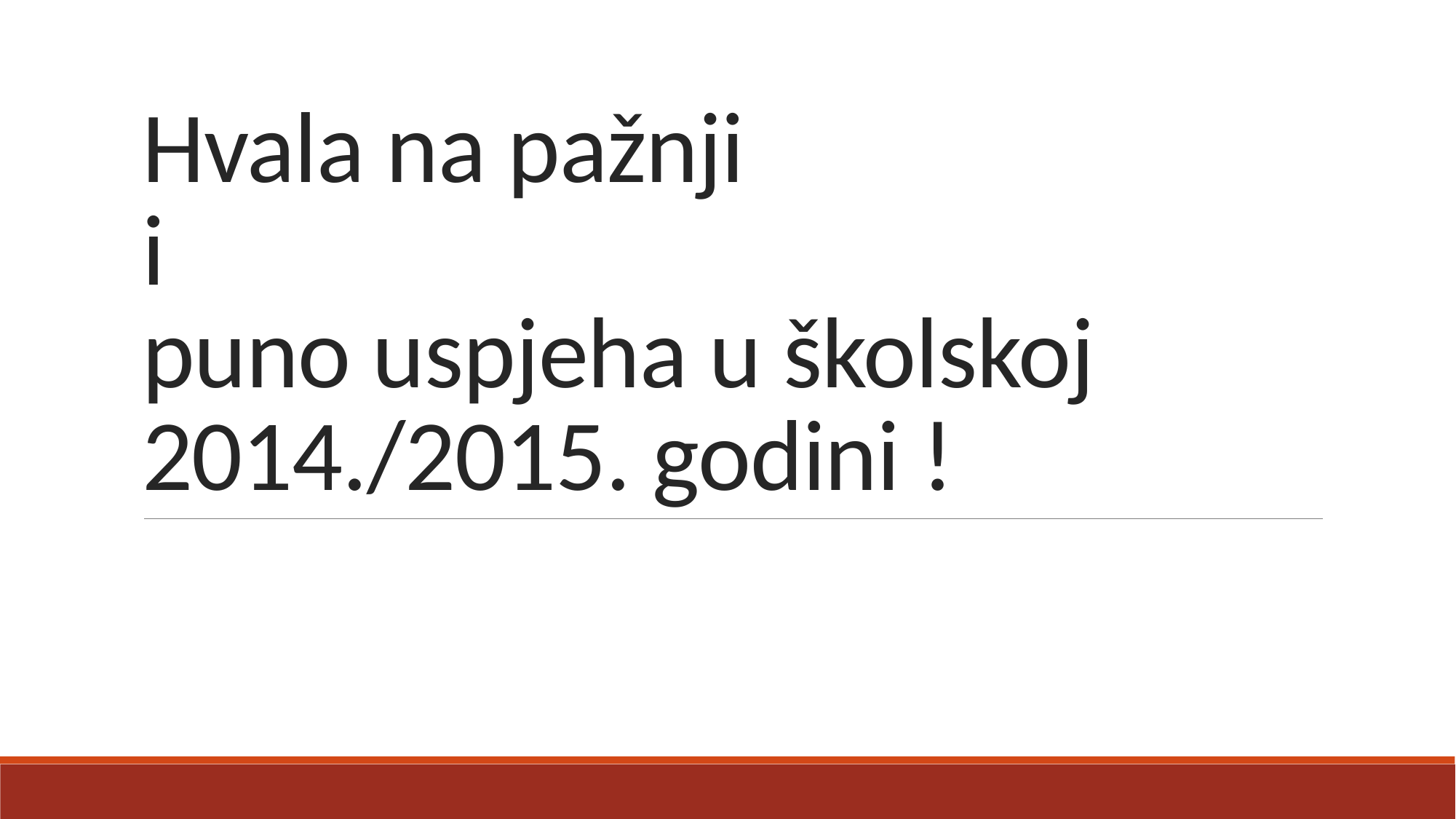

# Hvala na pažnji i puno uspjeha u školskoj 2014./2015. godini !